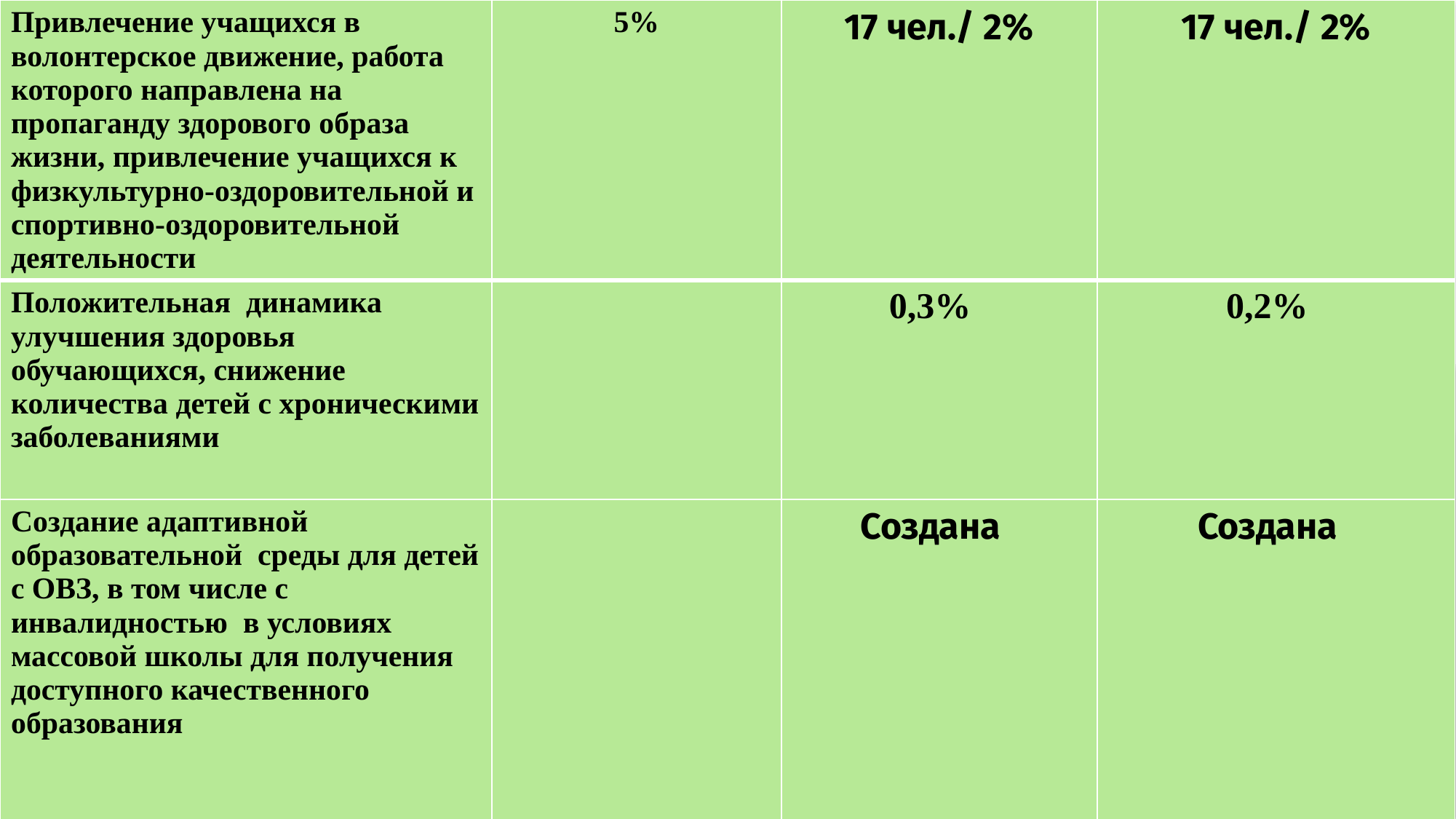

| Привлечение учащихся в волонтерское движение, работа которого направлена на пропаганду здорового образа жизни, привлечение учащихся к физкультурно-оздоровительной и спортивно-оздоровительной деятельности | 5% | 17 чел./ 2% | 17 чел./ 2% |
| --- | --- | --- | --- |
| Положительная динамика улучшения здоровья обучающихся, снижение количества детей с хроническими заболеваниями |  | 0,3% | 0,2% |
| Создание адаптивной образовательной среды для детей с ОВЗ, в том числе с инвалидностью в условиях массовой школы для получения доступного качественного образования |  | Создана | Создана |